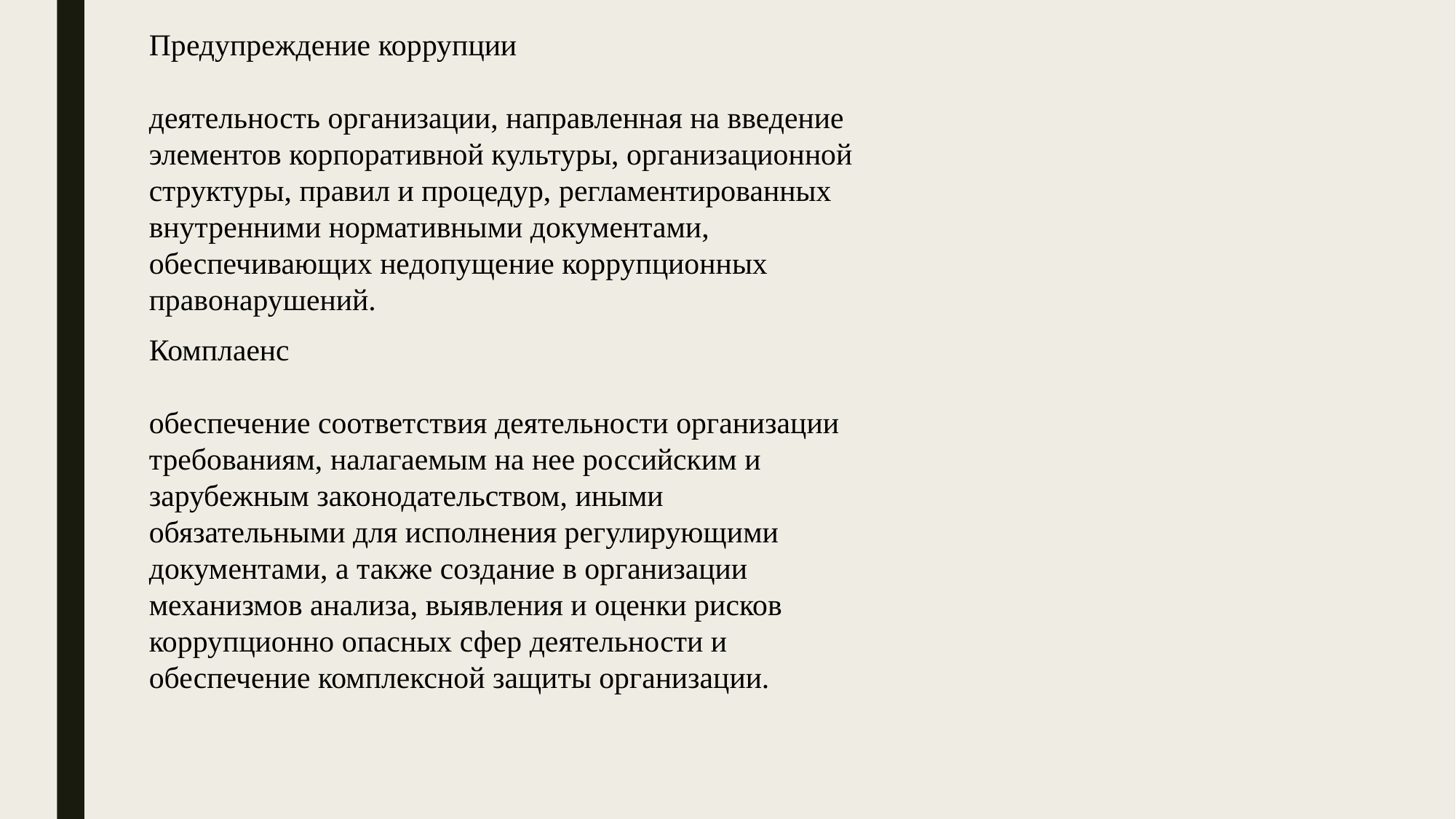

Предупреждение коррупции

деятельность организации, направленная на введение элементов корпоративной культуры, организационной структуры, правил и процедур, регламентированных внутренними нормативными документами, обеспечивающих недопущение коррупционных правонарушений.
Комплаенс

обеспечение соответствия деятельности организации требованиям, налагаемым на нее российским и зарубежным законодательством, иными обязательными для исполнения регулирующими документами, а также создание в организации механизмов анализа, выявления и оценки рисков коррупционно опасных сфер деятельности и обеспечение комплексной защиты организации.